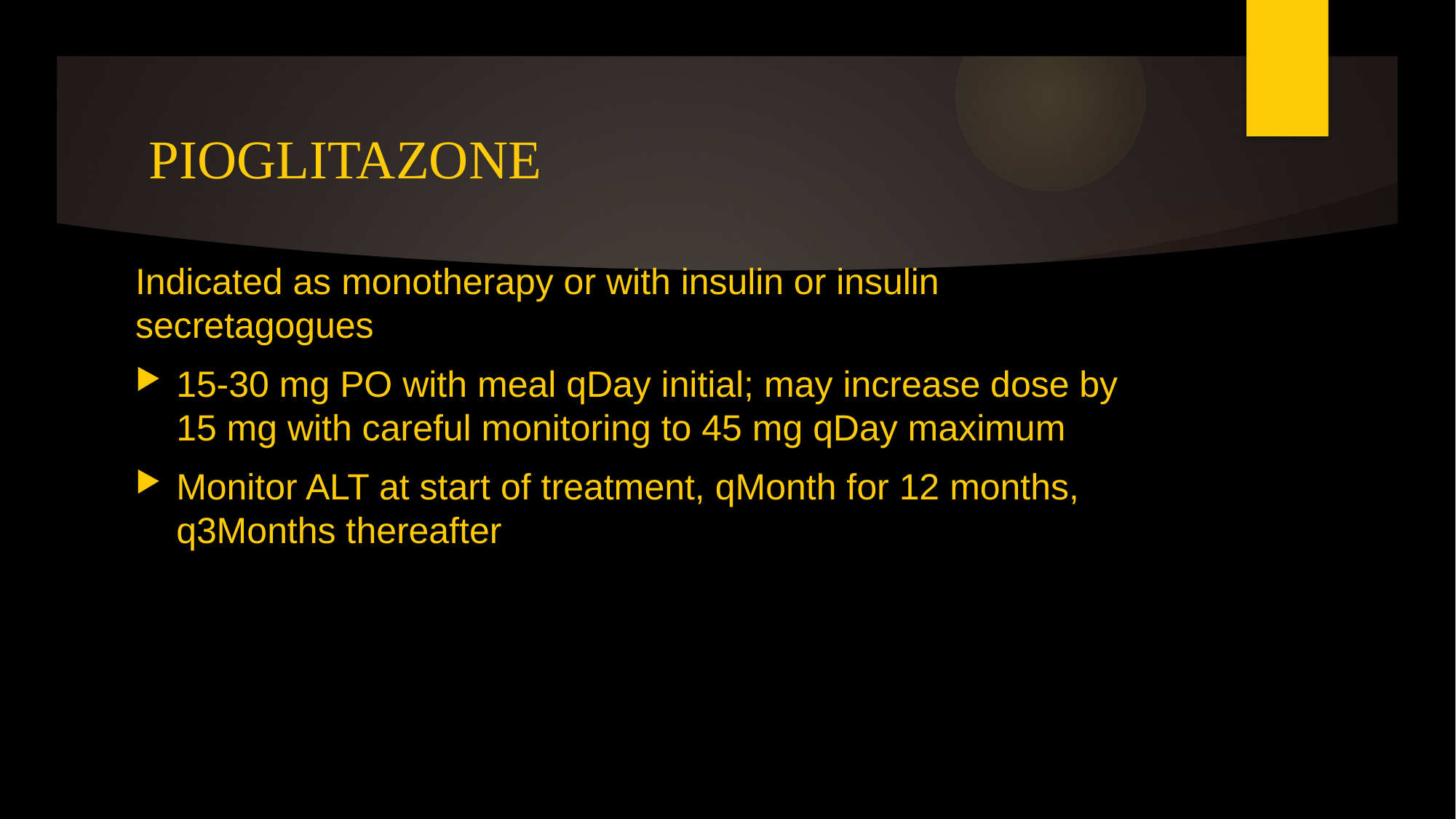

# PIOGLITAZONE
Indicated as monotherapy or with insulin or insulin secretagogues
15-30 mg PO with meal qDay initial; may increase dose by 15 mg with careful monitoring to 45 mg qDay maximum
Monitor ALT at start of treatment, qMonth for 12 months, q3Months thereafter